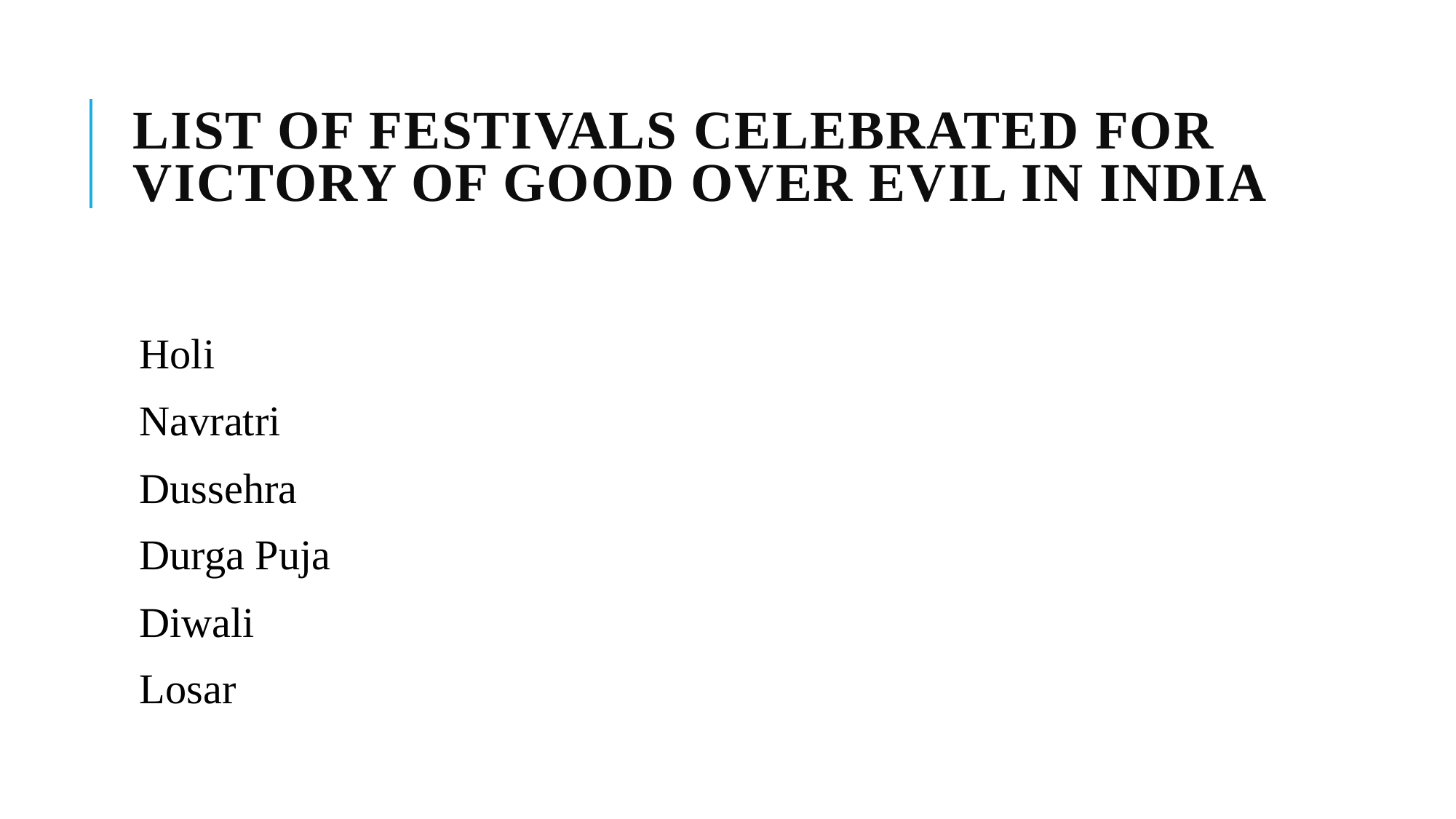

# List of festivals celebrated for victory of good over evil in India

Holi
Navratri
Dussehra
Durga Puja
Diwali
Losar